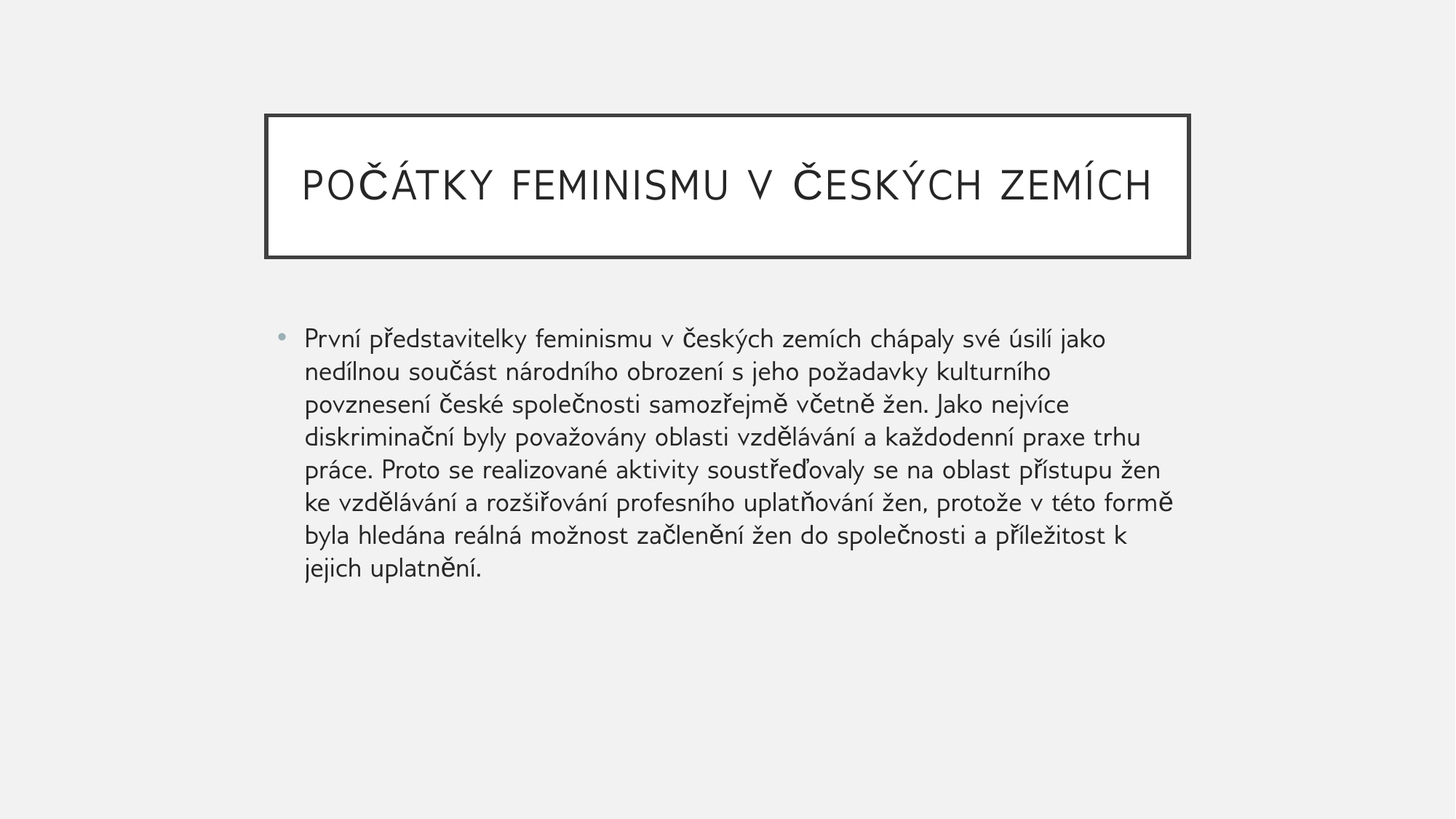

# Počátky feminismu v českých zemích
První představitelky feminismu v českých zemích chápaly své úsilí jako nedílnou součást národního obrození s jeho požadavky kulturního povznesení české společnosti samozřejmě včetně žen. Jako nejvíce diskriminační byly považovány oblasti vzdělávání a každodenní praxe trhu práce. Proto se realizované aktivity soustřeďovaly se na oblast přístupu žen ke vzdělávání a rozšiřování profesního uplatňování žen, protože v této formě byla hledána reálná možnost začlenění žen do společnosti a příležitost k jejich uplatnění.